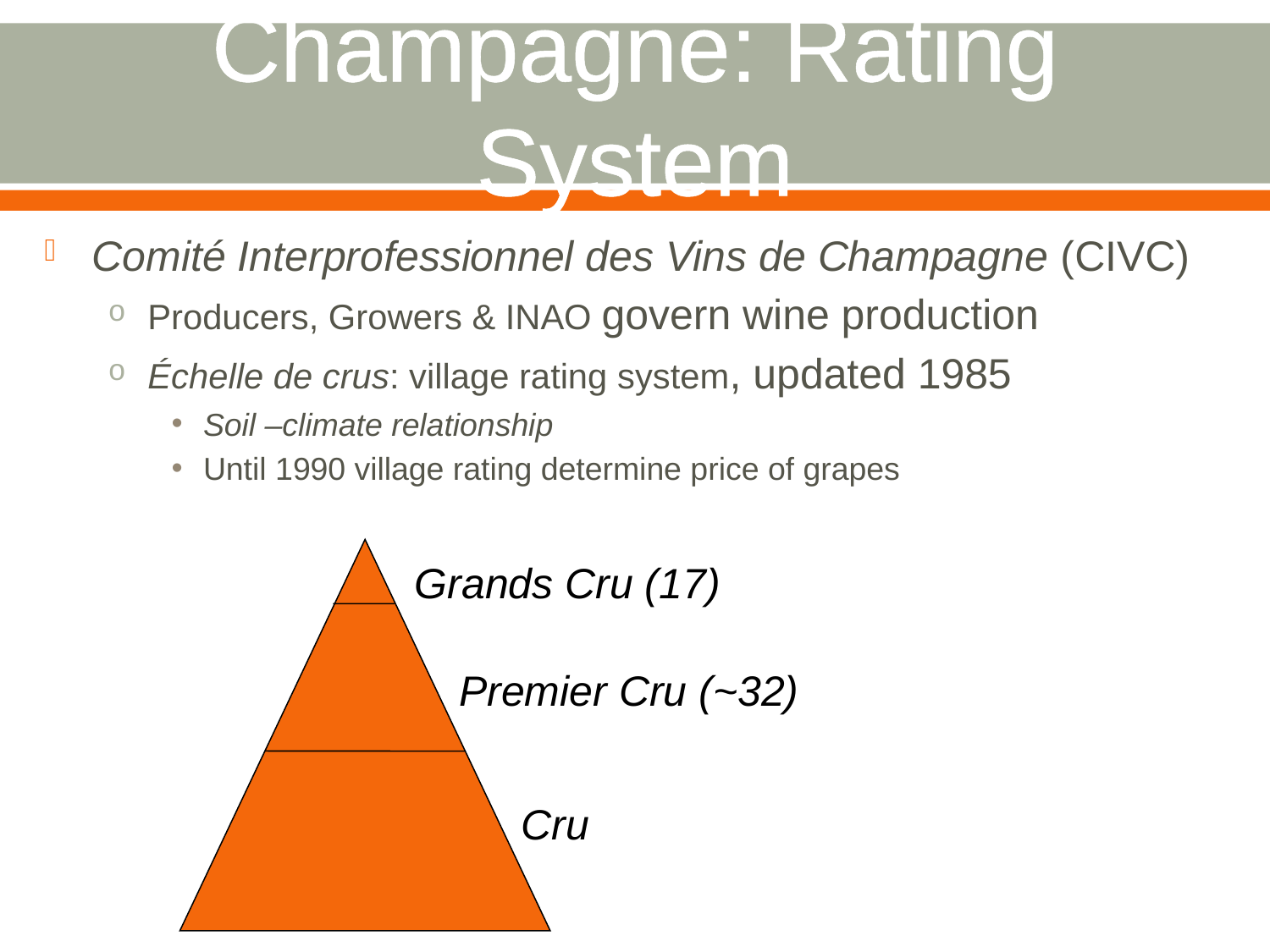

# Champagne: Rating System
Comité Interprofessionnel des Vins de Champagne (CIVC)
Producers, Growers & INAO govern wine production
Échelle de crus: village rating system, updated 1985
Soil –climate relationship
Until 1990 village rating determine price of grapes

Grands Cru (17)

     Premier Cru (~32)

            Cru